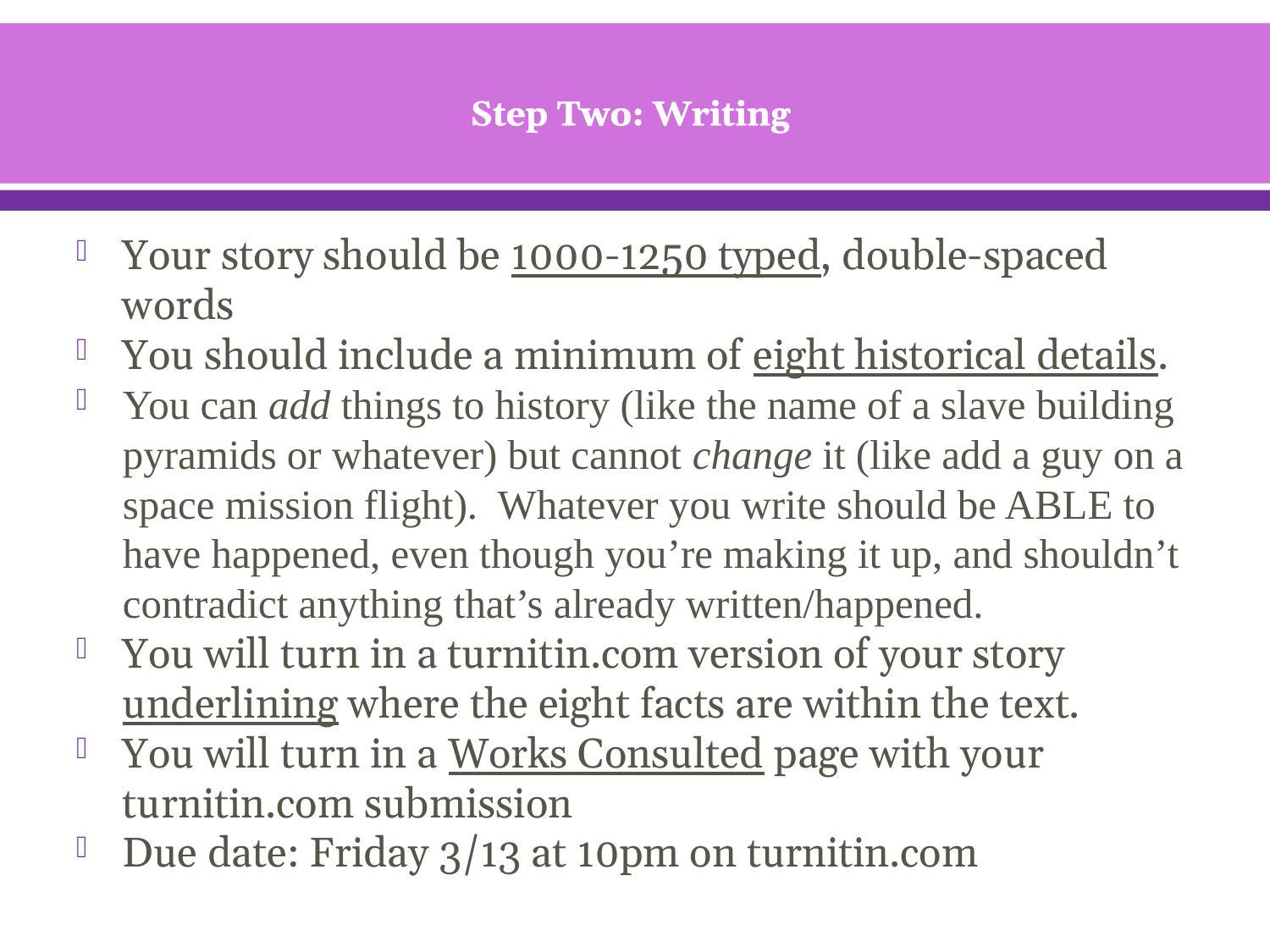

# Step Two: Writing
Your story should be 1000-1250 typed, double-spaced words
You should include a minimum of eight historical details.
You can add things to history (like the name of a slave building pyramids or whatever) but cannot change it (like add a guy on a space mission flight).  Whatever you write should be ABLE to have happened, even though you’re making it up, and shouldn’t contradict anything that’s already written/happened.
You will turn in a turnitin.com version of your story underlining where the eight facts are within the text.
You will turn in a Works Consulted page with your turnitin.com submission
Due date: Friday 3/13 at 10pm on turnitin.com